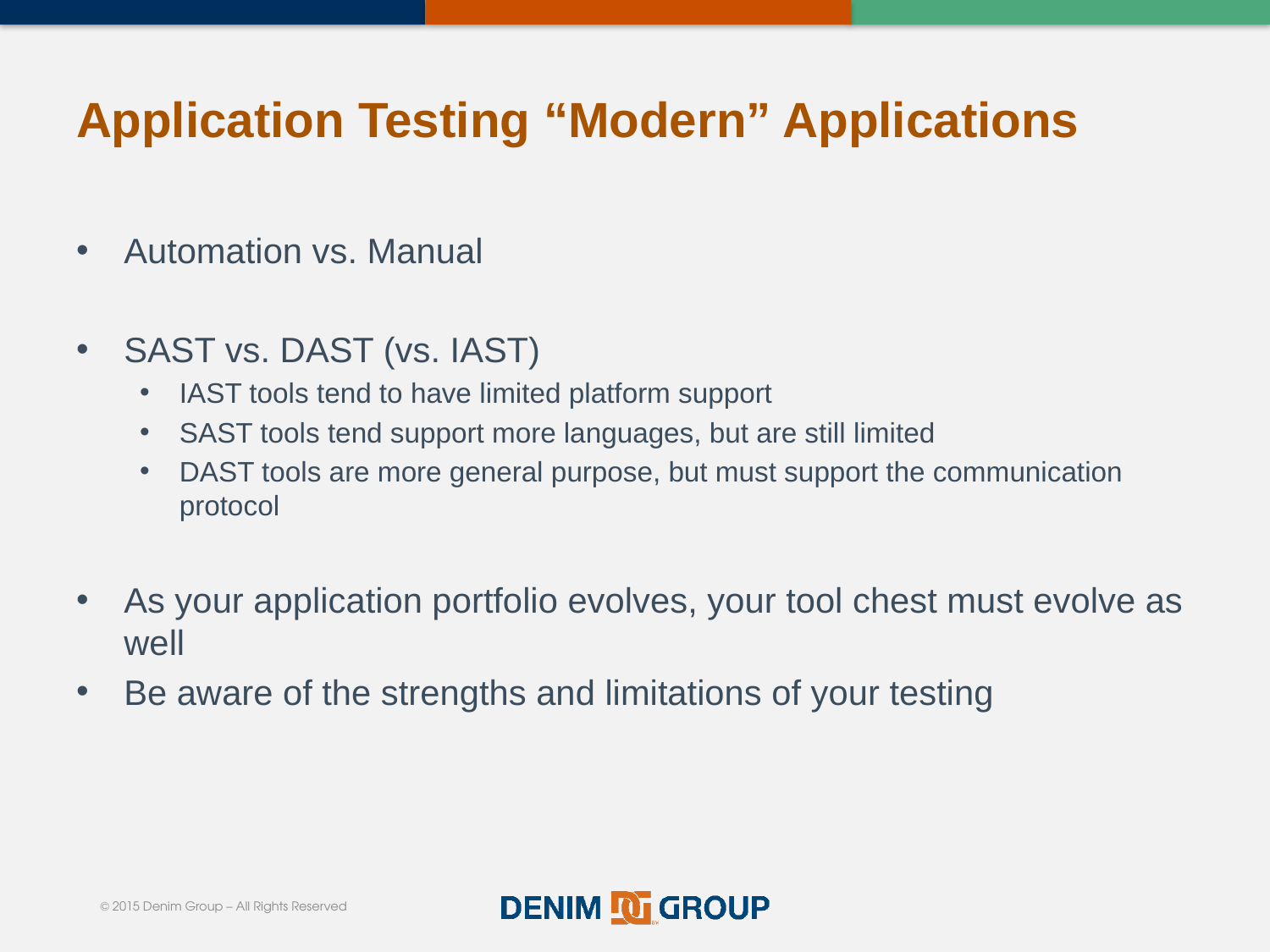

# Application Testing “Modern” Applications
Automation vs. Manual

SAST vs. DAST (vs. IAST)
IAST tools tend to have limited platform support
SAST tools tend support more languages, but are still limited
DAST tools are more general purpose, but must support the communication protocol

As your application portfolio evolves, your tool chest must evolve as well
Be aware of the strengths and limitations of your testing